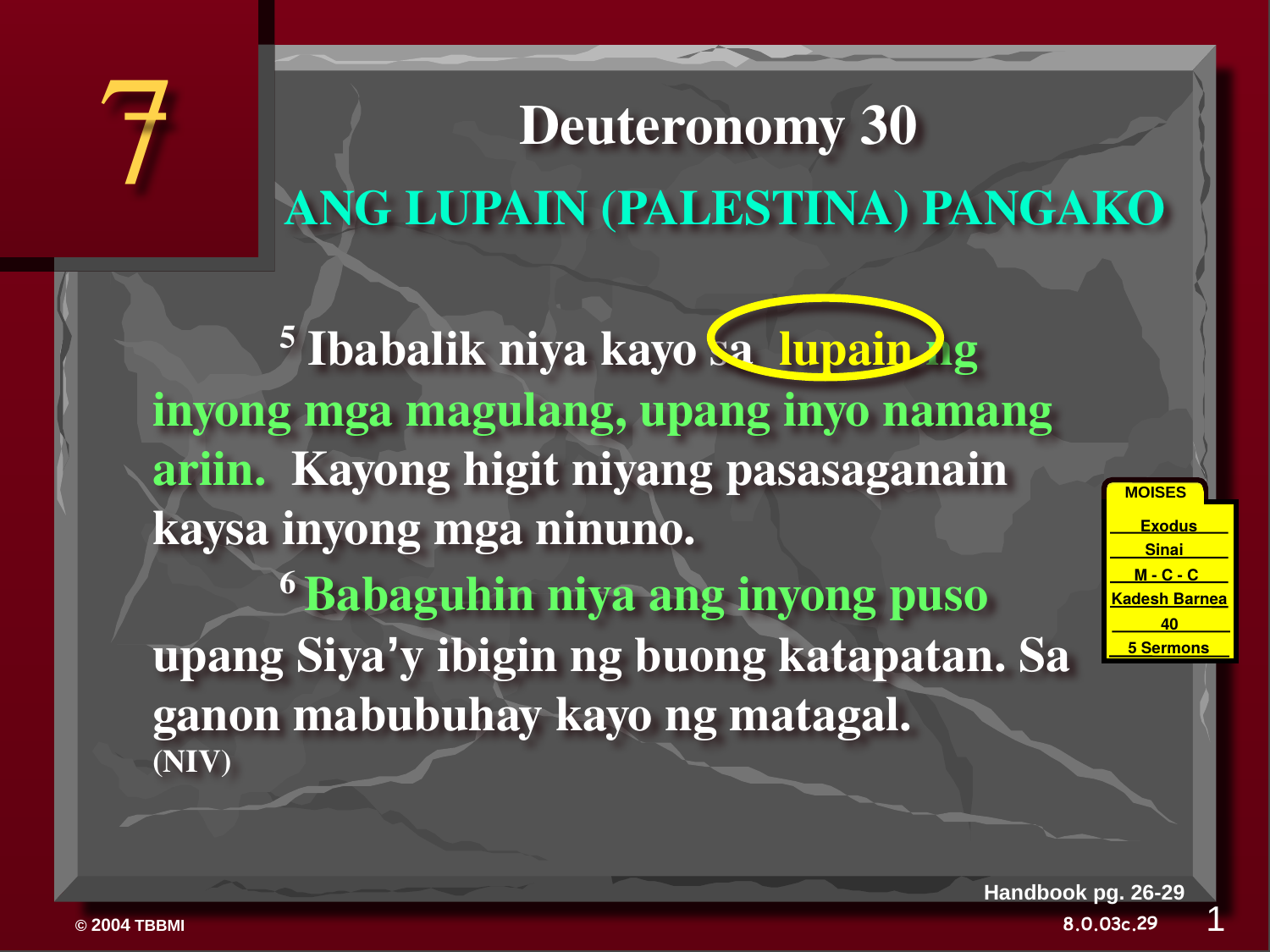

7
Deuteronomy 30
ANG LUPAIN (PALESTINA) PANGAKO

	5 Ibabalik niya kayo sa  lupain ng inyong mga magulang, upang inyo namang ariin.  Kayong higit niyang pasasaganain kaysa inyong mga ninuno.
  	6 Babaguhin niya ang inyong puso upang Siya’y ibigin ng buong katapatan. Sa ganon mabubuhay kayo ng matagal.                 (NIV)

MOISES

Exodus

Sinai

M - C - C

Kadesh Barnea
40

40

5 Sermons

Handbook pg. 26-29
1
29